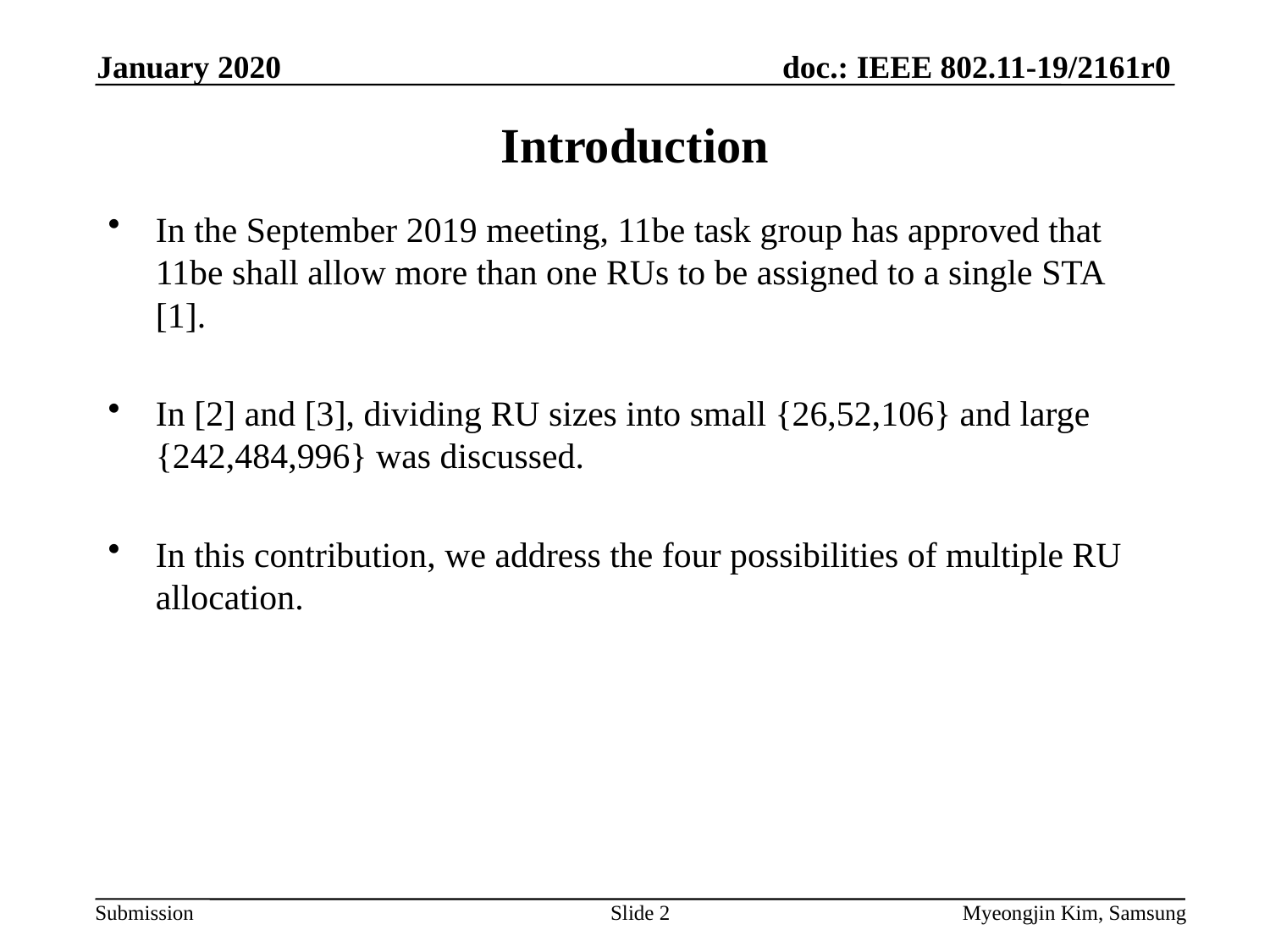

January 2020
# Introduction
In the September 2019 meeting, 11be task group has approved that 11be shall allow more than one RUs to be assigned to a single STA [1].

In [2] and [3], dividing RU sizes into small {26,52,106} and large {242,484,996} was discussed.

In this contribution, we address the four possibilities of multiple RU allocation.

Slide 2
Myeongjin Kim, Samsung